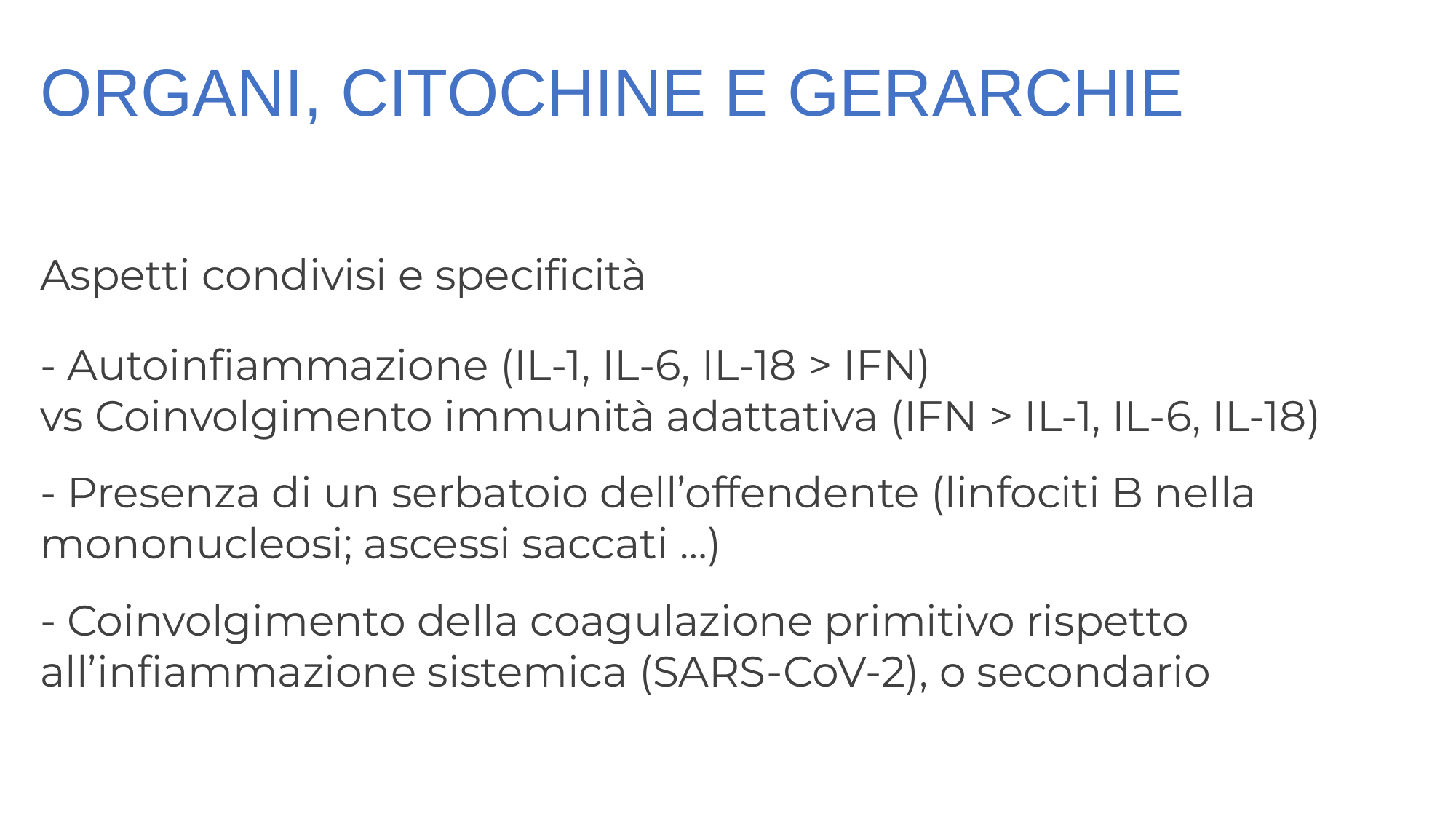

# ORGANI, CITOCHINE E GERARCHIE
Aspetti condivisi e specificità
- Autoinfiammazione (IL-1, IL-6, IL-18 > IFN)
vs Coinvolgimento immunità adattativa (IFN > IL-1, IL-6, IL-18)
- Presenza di un serbatoio dell’offendente (linfociti B nella mononucleosi; ascessi saccati …)
- Coinvolgimento della coagulazione primitivo rispetto all’infiammazione sistemica (SARS-CoV-2), o secondario